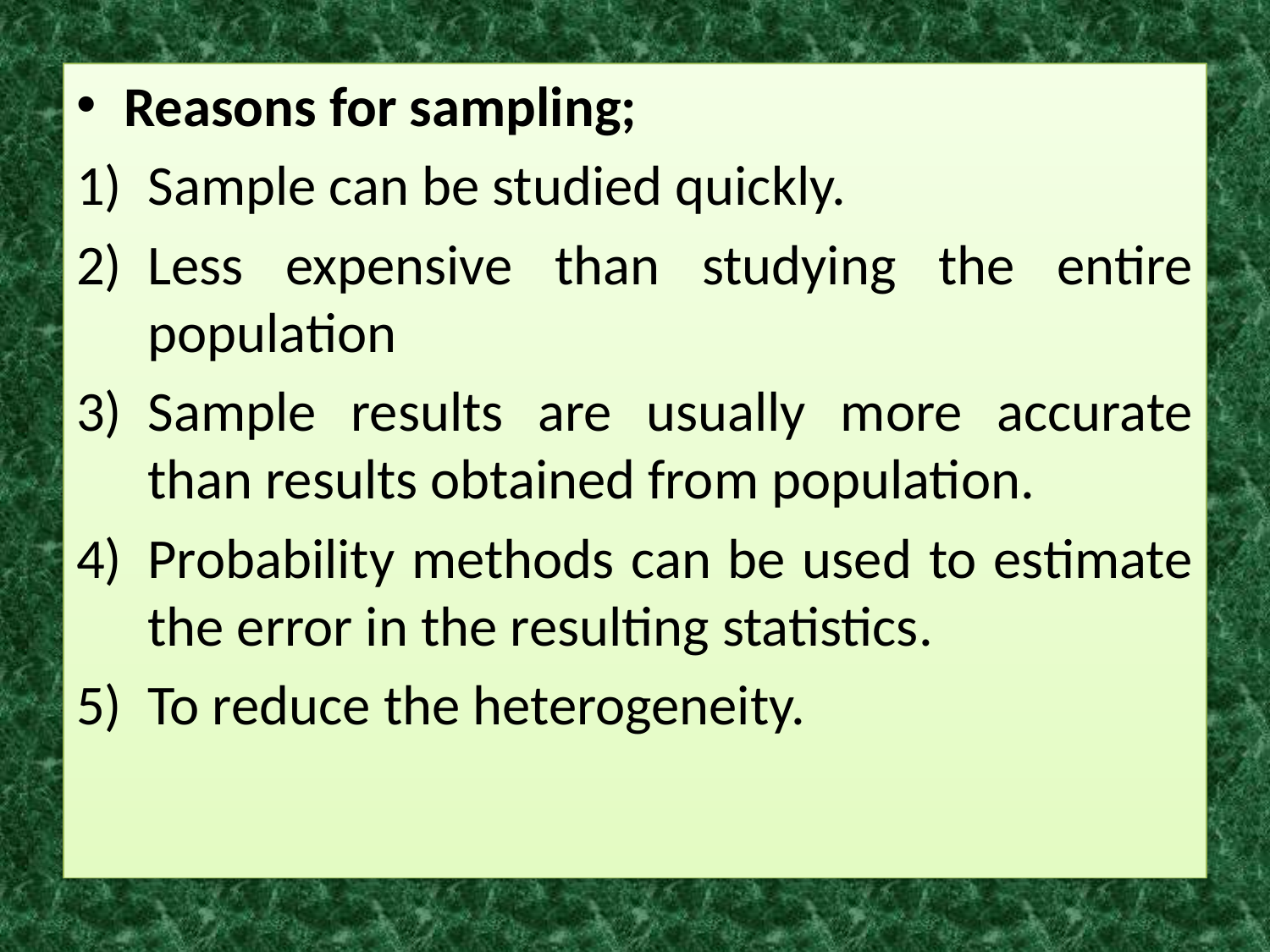

Reasons for sampling;
Sample can be studied quickly.
Less expensive than studying the entire population
Sample results are usually more accurate than results obtained from population.
Probability methods can be used to estimate the error in the resulting statistics.
To reduce the heterogeneity.